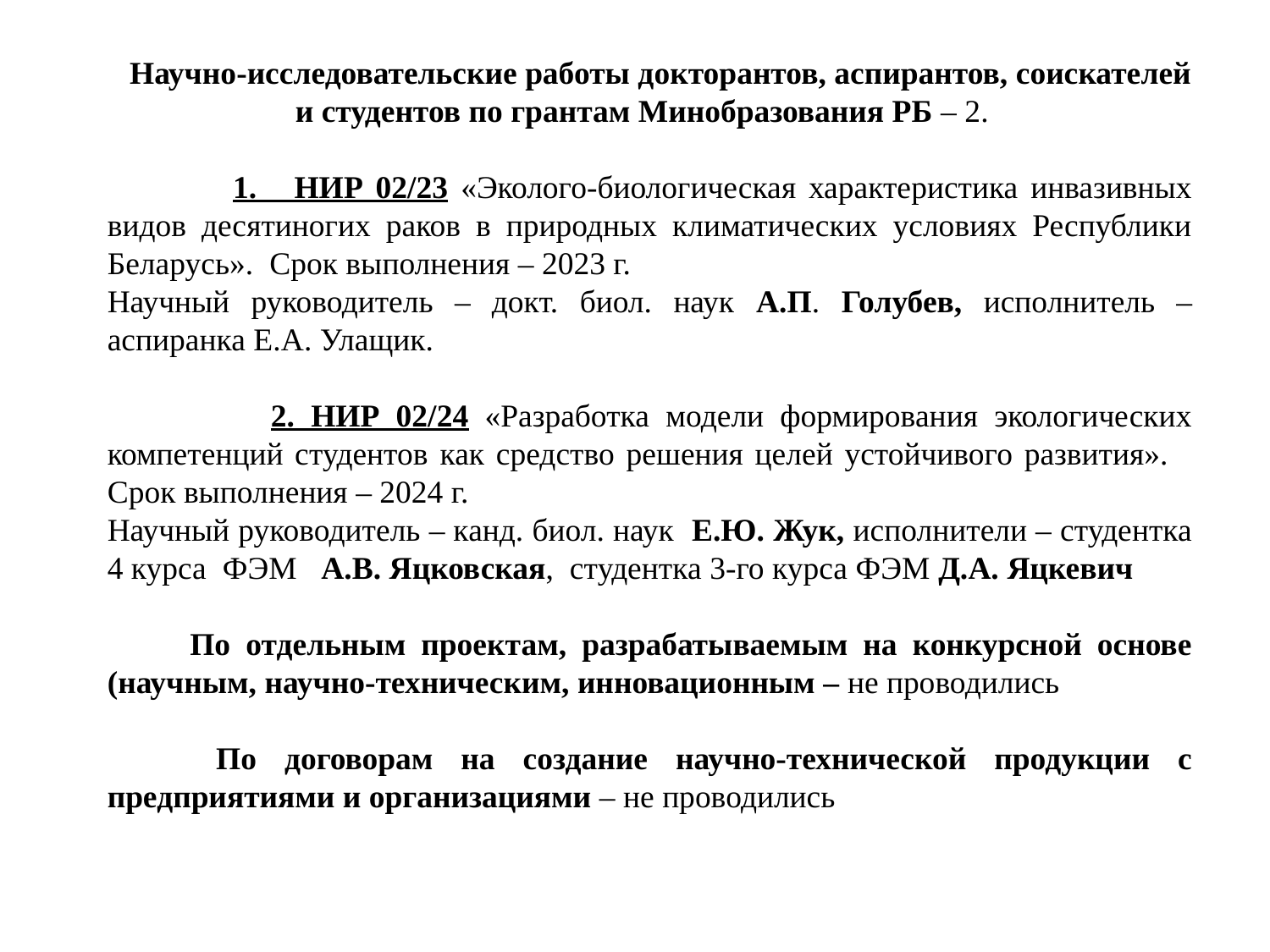

Научно-исследовательские работы докторантов, аспирантов, соискателей и студентов по грантам Минобразования РБ – 2.

          1.   НИР 02/23 «Эколого-биологическая характеристика инвазивных видов десятиногих раков в природных климатических условиях Республики Беларусь».  Срок выполнения – 2023 г.
Научный руководитель – докт. биол. наук А.П. Голубев, исполнитель – аспиранка Е.А. Улащик.

          2. НИР 02/24 «Разработка модели формирования экологических компетенций студентов как средство решения целей устойчивого развития».   Срок выполнения – 2024 г.
Научный руководитель – канд. биол. наук  Е.Ю. Жук, исполнители – студентка 4 курса  ФЭМ   А.В. Яцковская,  студентка 3-го курса ФЭМ Д.А. Яцкевич

      По отдельным проектам, разрабатываемым на конкурсной основе (научным, научно-техническим, инновационным – не проводились

    По договорам на создание научно-технической продукции с предприятиями и организациями – не проводились